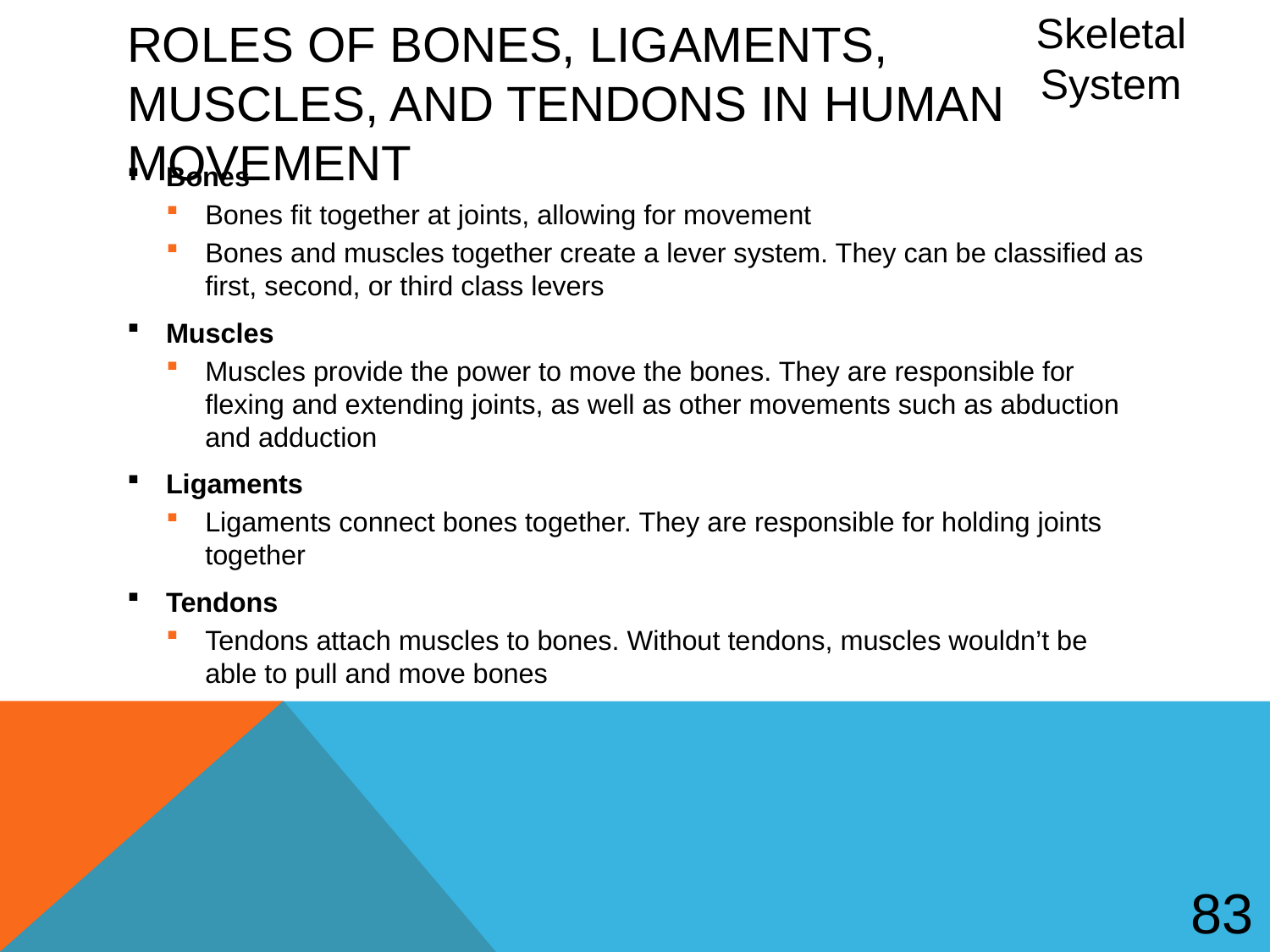

Skeletal System
# Roles of Bones, Ligaments, Muscles, and Tendons in Human Movement
Bones
Bones fit together at joints, allowing for movement
Bones and muscles together create a lever system. They can be classified as first, second, or third class levers
Muscles
Muscles provide the power to move the bones. They are responsible for flexing and extending joints, as well as other movements such as abduction and adduction
Ligaments
Ligaments connect bones together. They are responsible for holding joints together
Tendons
Tendons attach muscles to bones. Without tendons, muscles wouldn’t be able to pull and move bones
83